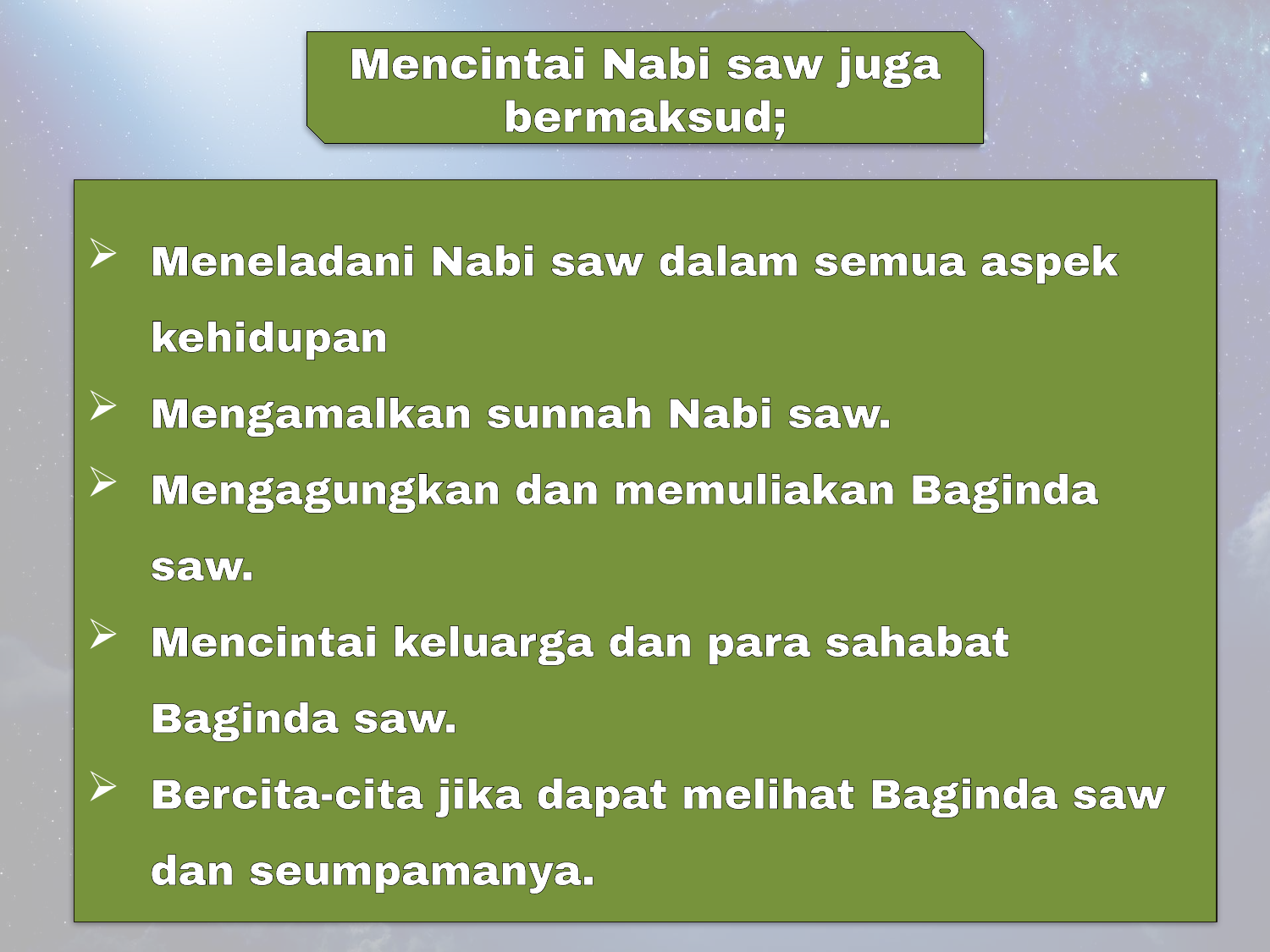

Mencintai Nabi saw juga bermaksud;
Meneladani Nabi saw dalam semua aspek kehidupan
Mengamalkan sunnah Nabi saw.
Mengagungkan dan memuliakan Baginda saw.
Mencintai keluarga dan para sahabat Baginda saw.
Bercita-cita jika dapat melihat Baginda saw dan seumpamanya.